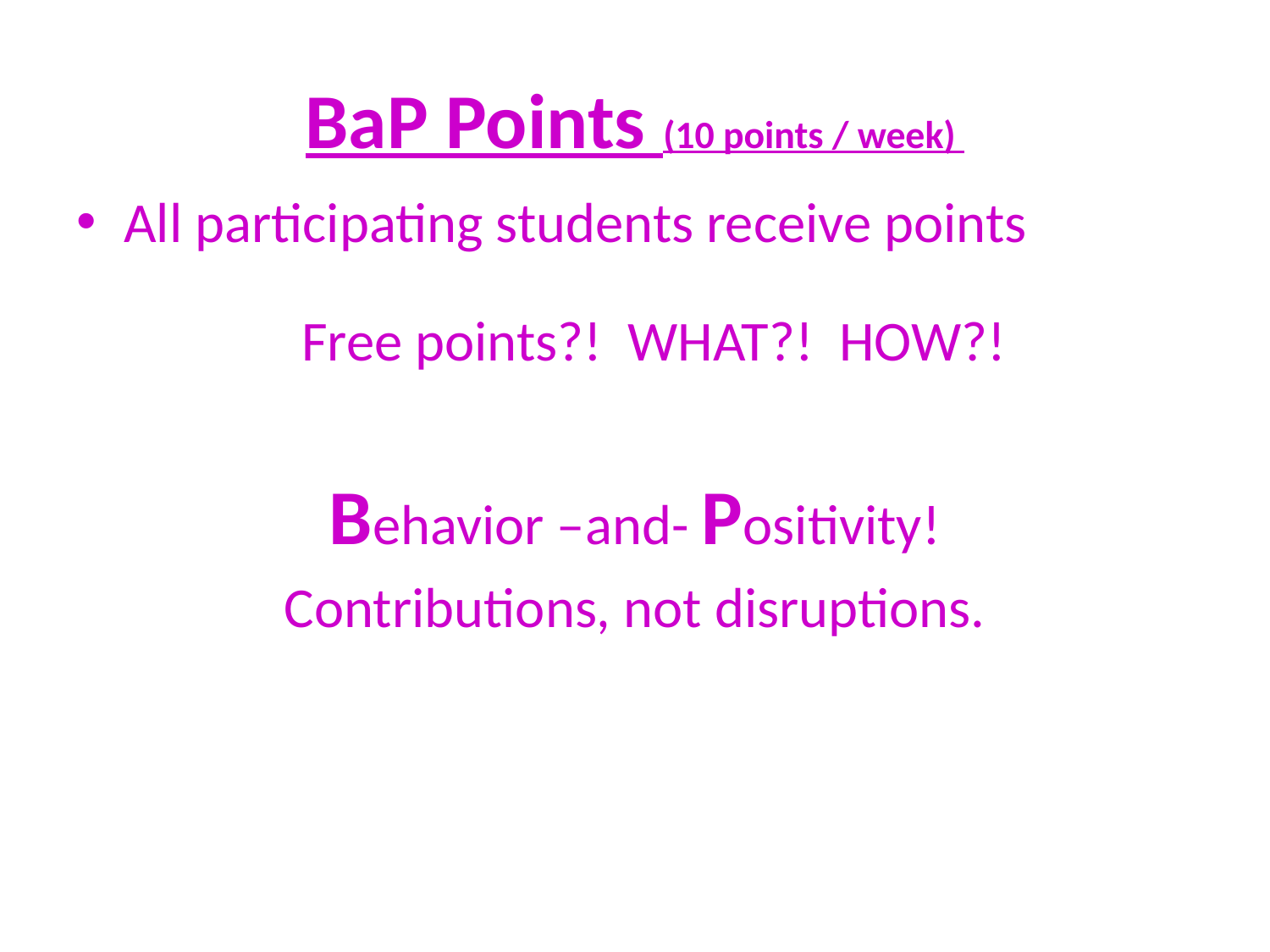

# BaP Points (10 points / week)
All participating students receive points

    Free points?!  WHAT?!  HOW?!

Behavior –and- Positivity!
Contributions, not disruptions.